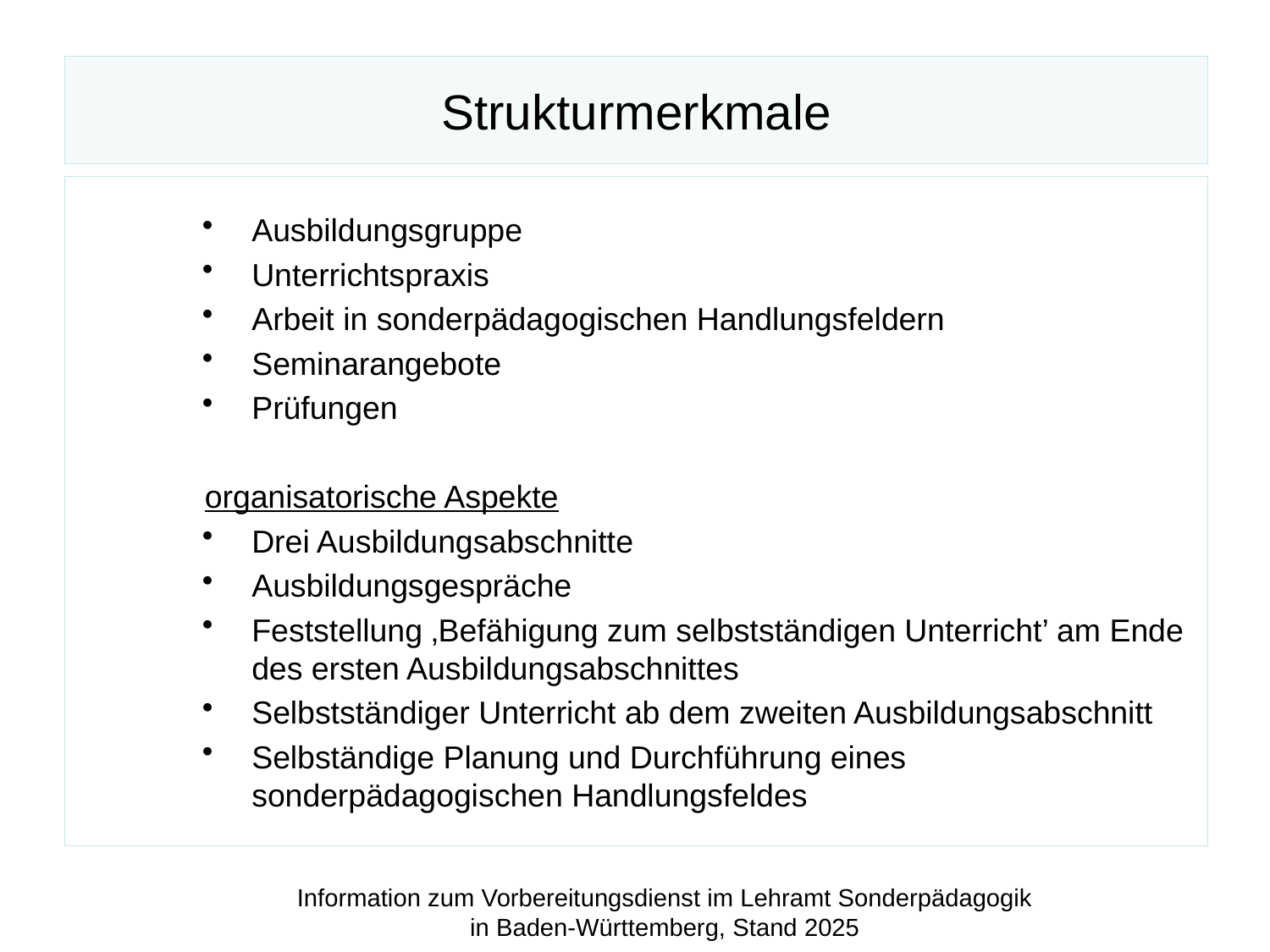

#
Strukturmerkmale

Ausbildungsgruppe
Unterrichtspraxis
Arbeit in sonderpädagogischen Handlungsfeldern
Seminarangebote
Prüfungen

	organisatorische Aspekte
Drei Ausbildungsabschnitte
Ausbildungsgespräche
Feststellung ‚Befähigung zum selbstständigen Unterricht’ am Ende des ersten Ausbildungsabschnittes
Selbstständiger Unterricht ab dem zweiten Ausbildungsabschnitt
Selbständige Planung und Durchführung eines sonderpädagogischen Handlungsfeldes
Information zum Vorbereitungsdienst im Lehramt Sonderpädagogik in Baden-Württemberg, Stand 2025